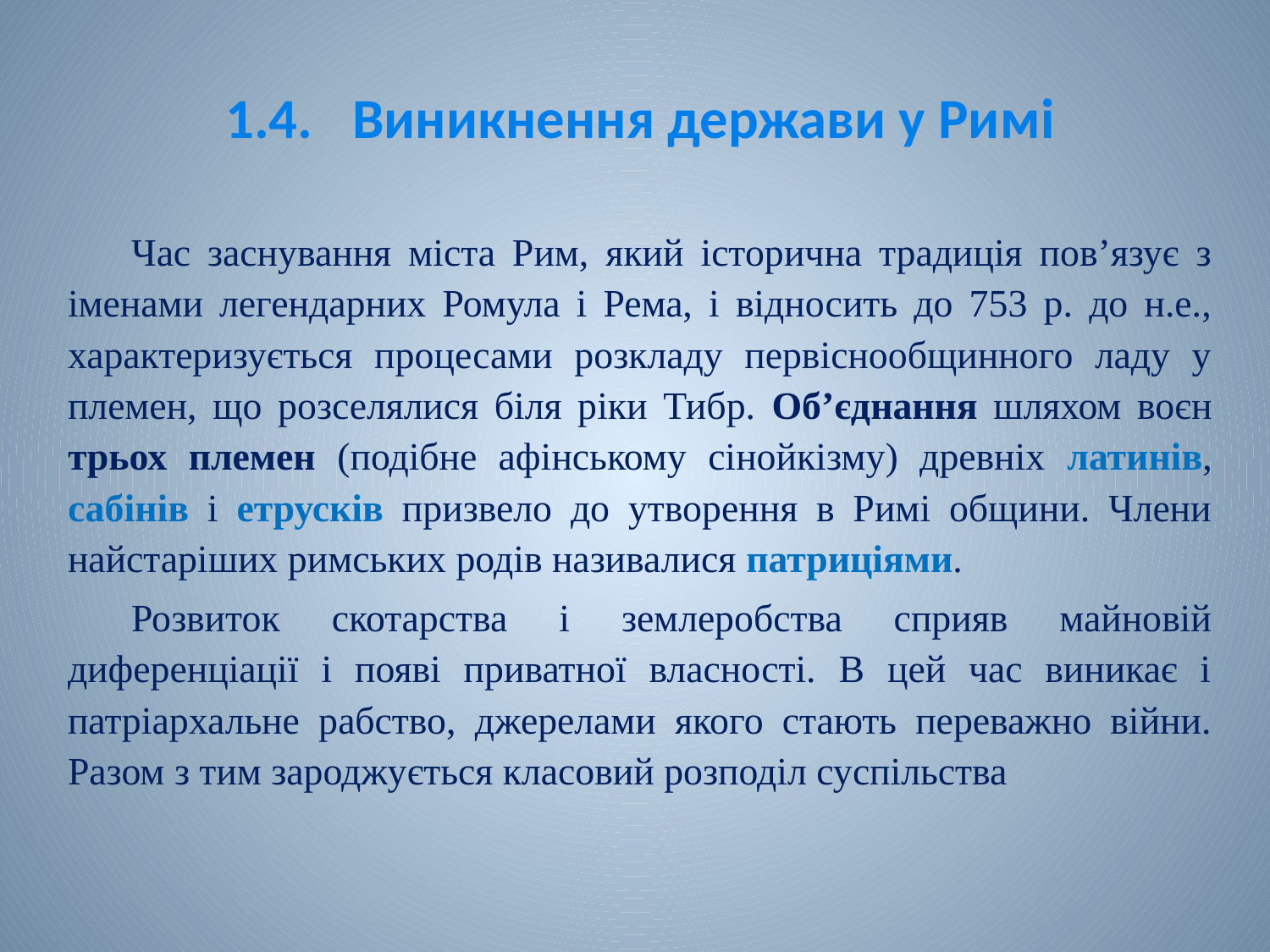

# 1.4.	Виникнення держави у Римі
Час заснування міста Рим, який історична традиція пов’язує з іменами легендарних Ромула і Рема, і відносить до 753 р. до н.е., характеризується процесами розкладу первіснообщинного ладу у племен, що розселялися біля ріки Тибр. Об’єднання шляхом воєн трьох племен (подібне афінському сінойкізму) древніх латинів, сабінів і етрусків призвело до утворення в Римі общини. Члени найстаріших римських родів називалися патриціями.
Розвиток скотарства і землеробства сприяв майновій диференціації і появі приватної власності. В цей час виникає і патріархальне рабство, джерелами якого стають переважно війни. Разом з тим зароджується класовий розподіл суспільства